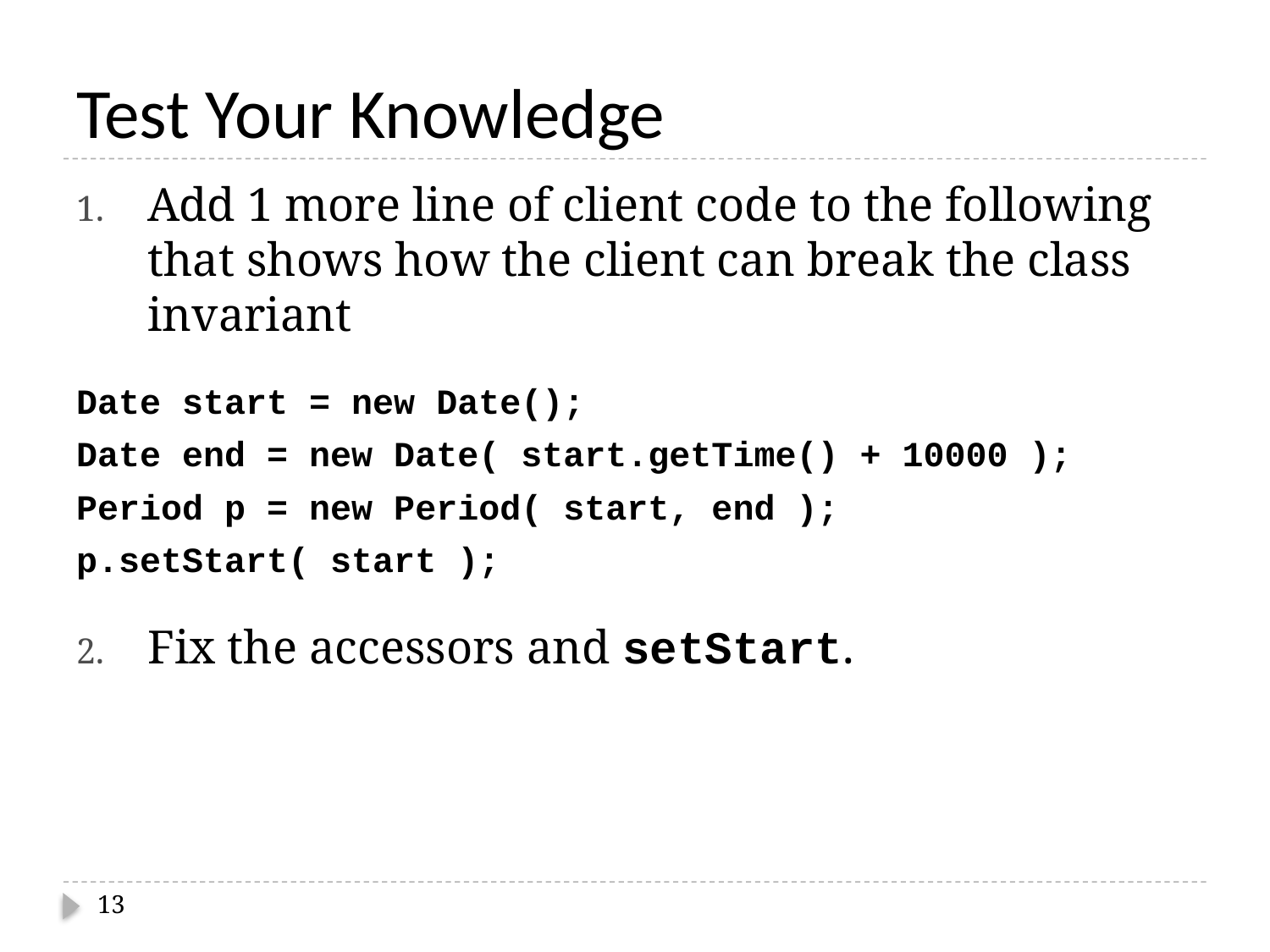

# Test Your Knowledge
Add 1 more line of client code to the following that shows how the client can break the class invariant

Date start = new Date();
Date end = new Date( start.getTime() + 10000 );
Period p = new Period( start, end );
p.setStart( start );

Fix the accessors and setStart.

13